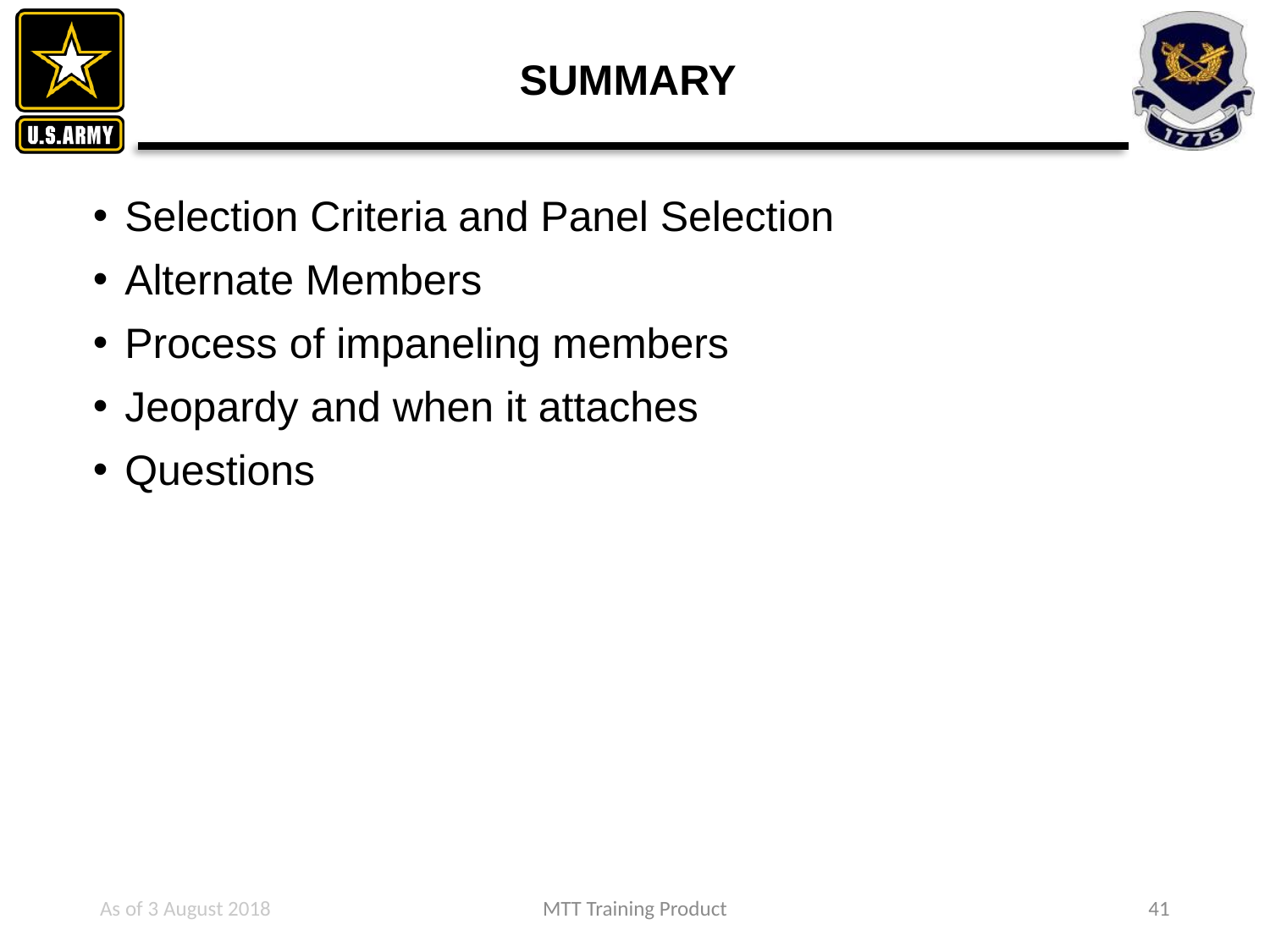

# SUMMARY
Selection Criteria and Panel Selection
Alternate Members
Process of impaneling members
Jeopardy and when it attaches
Questions
As of 3 August 2018
MTT Training Product
41